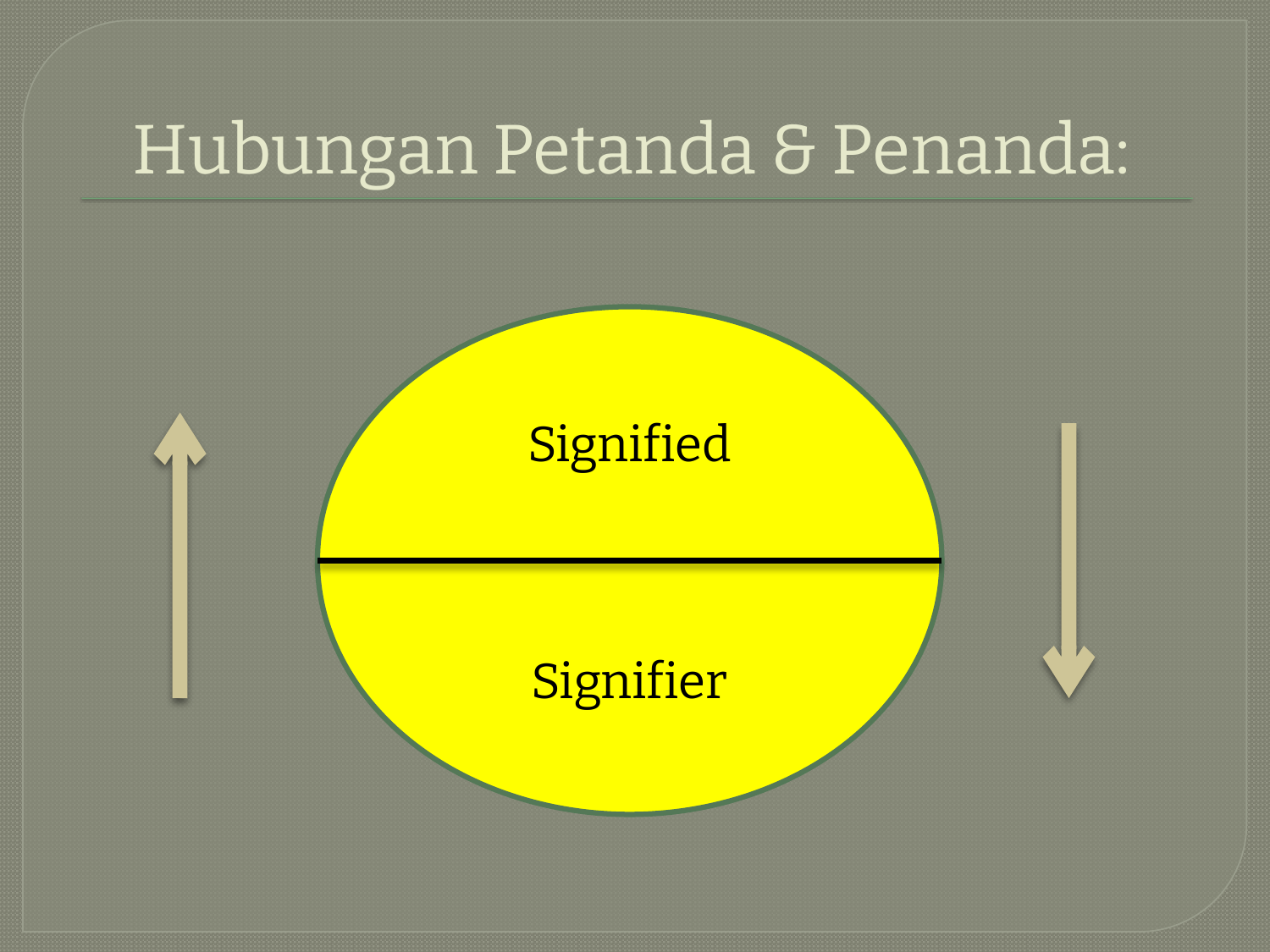

# Hubungan Petanda & Penanda:

Signified

Signifier